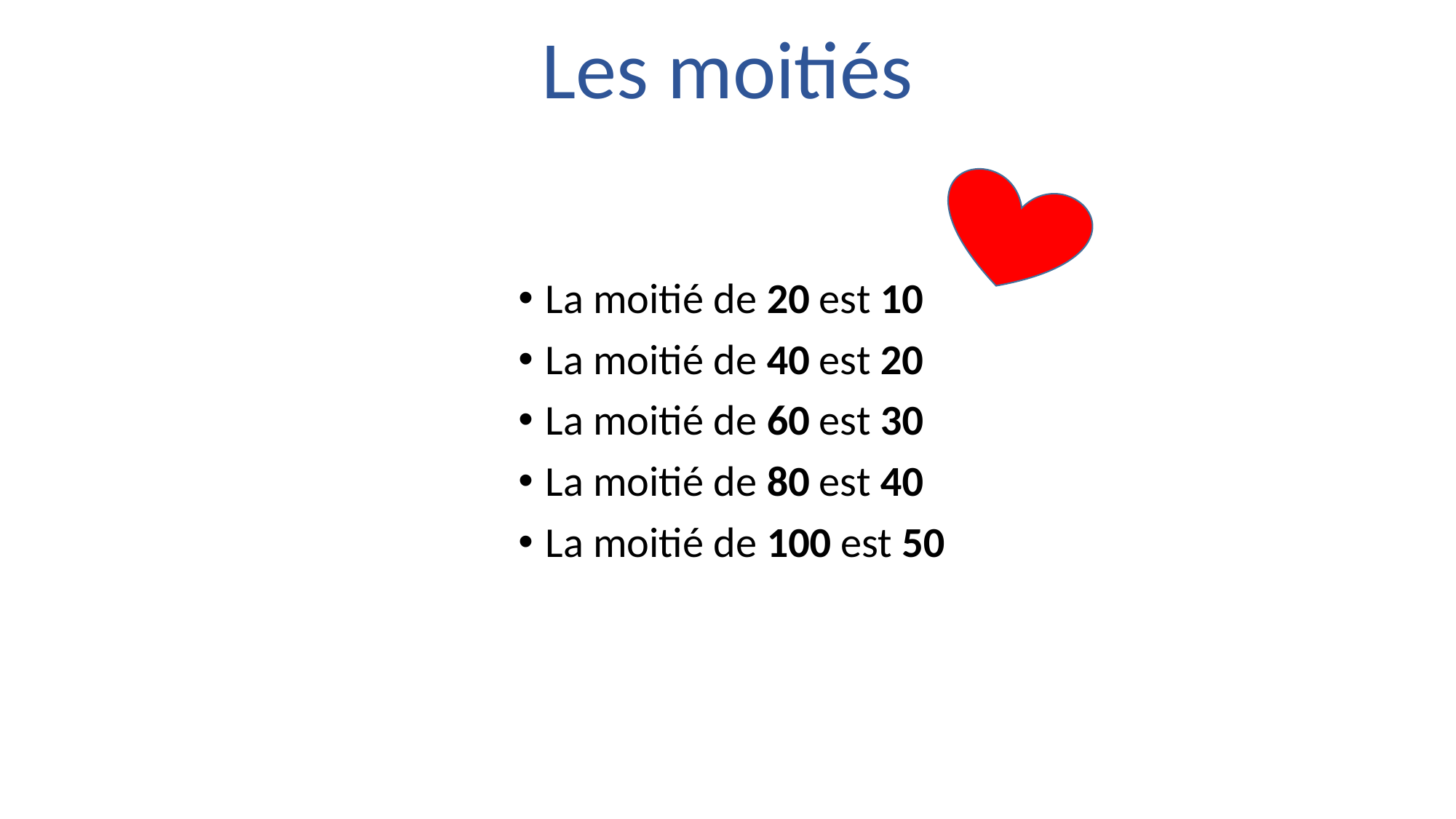

# Les moitiés

La moitié de 20 est 10
La moitié de 40 est 20
La moitié de 60 est 30
La moitié de 80 est 40
La moitié de 100 est 50